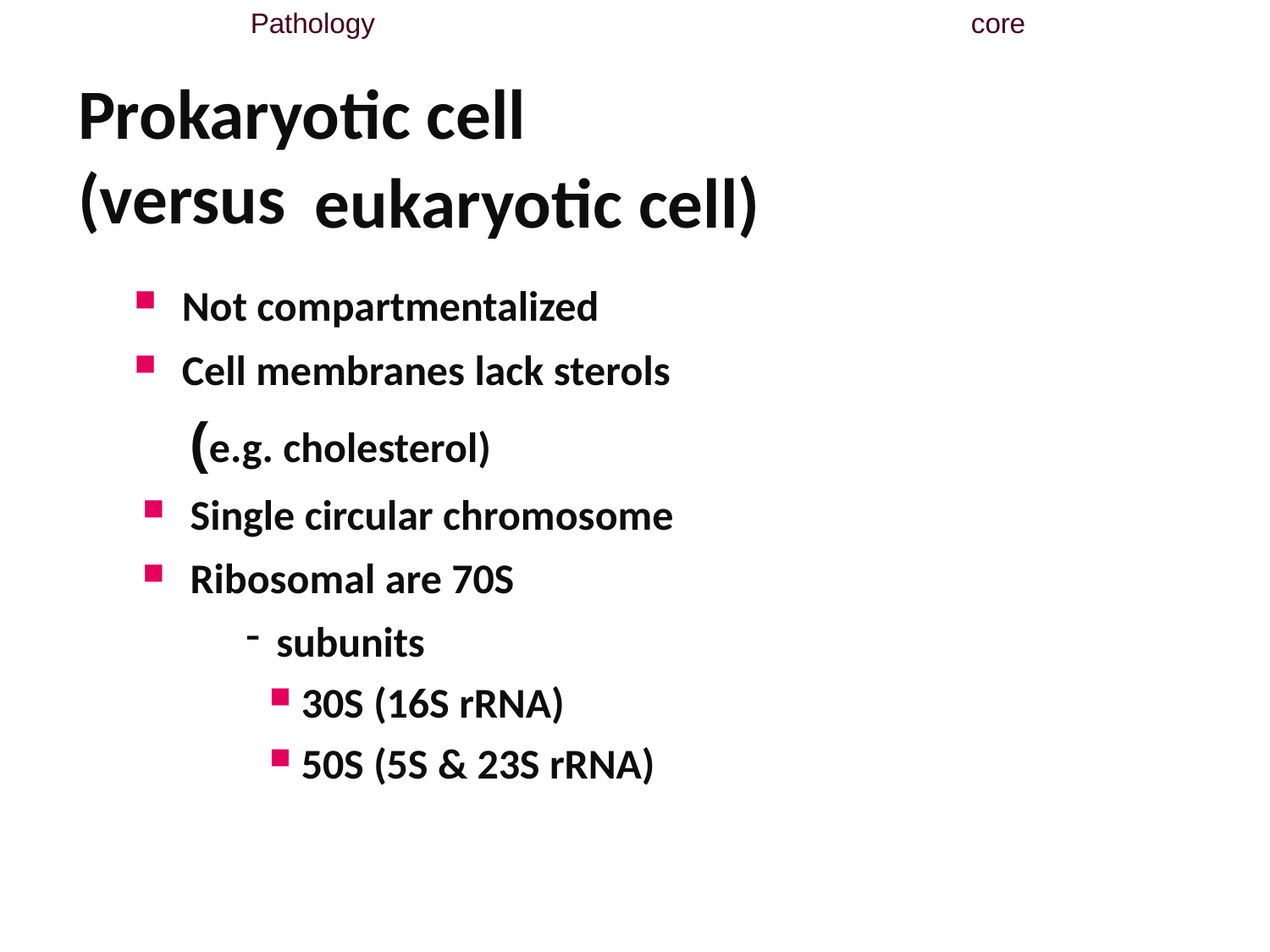

Pathology
core
# Prokaryotic cell (versus
eukaryotic cell)
Not compartmentalized
Cell membranes lack sterols
(e.g. cholesterol)
Single circular chromosome
Ribosomal are 70S
subunits
30S (16S rRNA)
50S (5S & 23S rRNA)